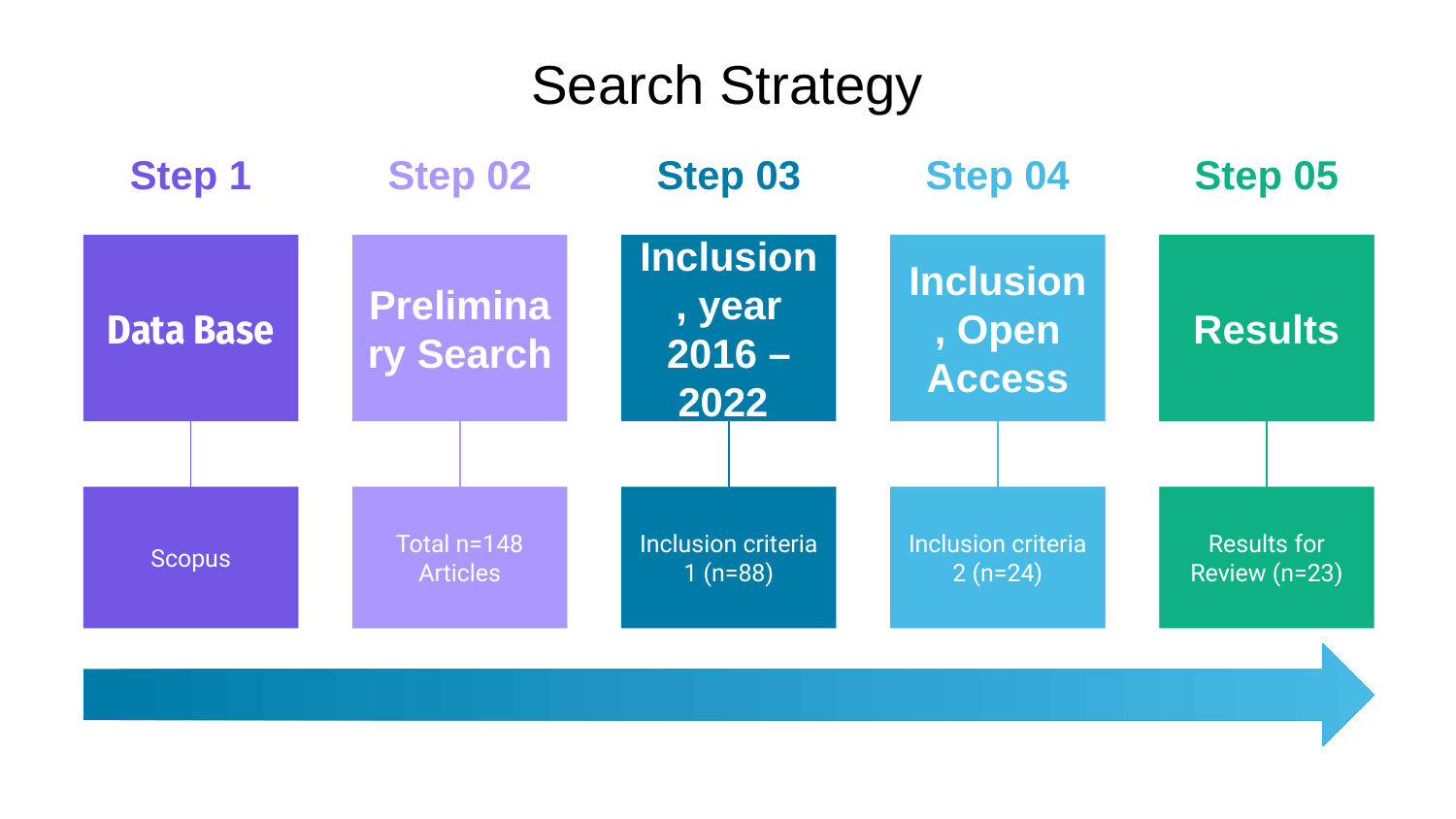

# Search Strategy
Step 1

Data Base

Scopus
Step 02

Preliminary Search

Total n=148 Articles
Step 03

Inclusion, year 2016 – 2022

Inclusion criteria 1 (n=88)
Step 04

Inclusion, Open Access

Inclusion criteria 2 (n=24)
Step 05

Results

Results for Review (n=23)